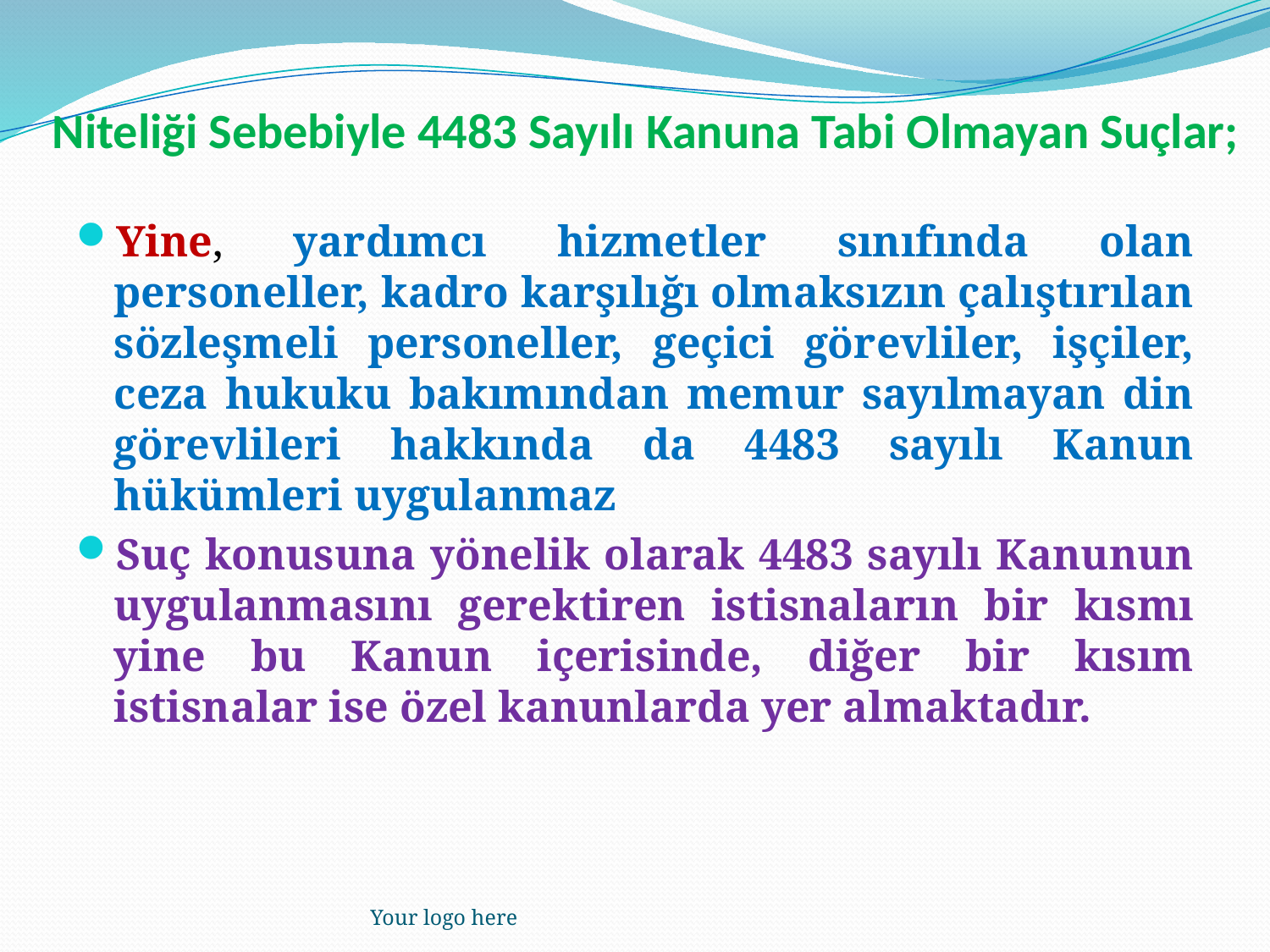

# Niteliği Sebebiyle 4483 Sayılı Kanuna Tabi Olmayan Suçlar;
Yine, yardımcı hizmetler sınıfında olan personeller, kadro karşılığı olmaksızın çalıştırılan sözleşmeli personeller, geçici görevliler, işçiler, ceza hukuku bakımından memur sayılmayan din görevlileri hakkında da 4483 sayılı Kanun hükümleri uygulanmaz
Suç konusuna yönelik olarak 4483 sayılı Kanunun uygulanmasını gerektiren istisnaların bir kısmı yine bu Kanun içerisinde, diğer bir kısım istisnalar ise özel kanunlarda yer almaktadır.
Your logo here